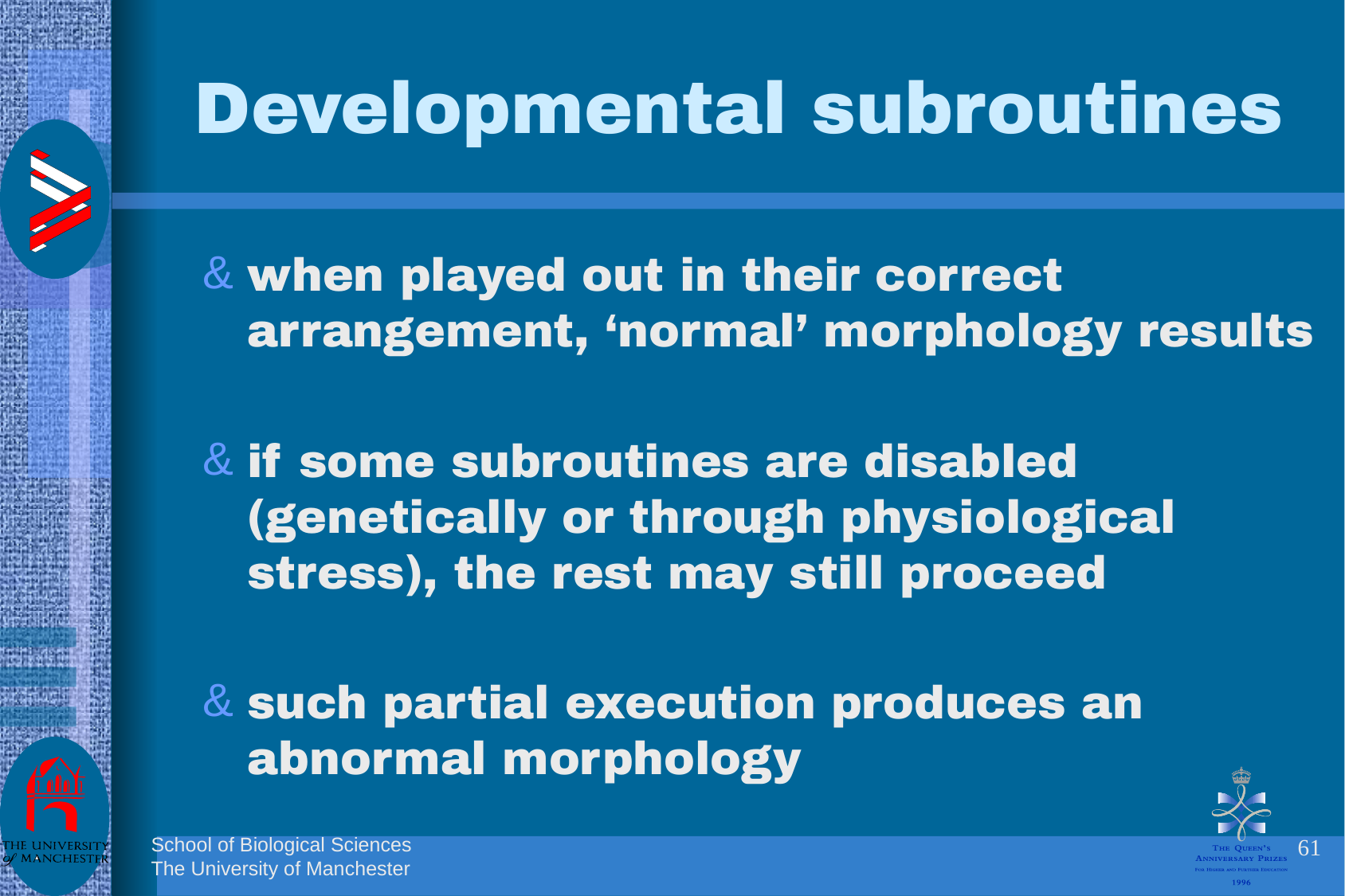

# Developmental subroutines
when played out in their correct arrangement, ‘normal’ morphology results

if some subroutines are disabled (genetically or through physiological stress), the rest may still proceed

such partial execution produces an abnormal morphology
61